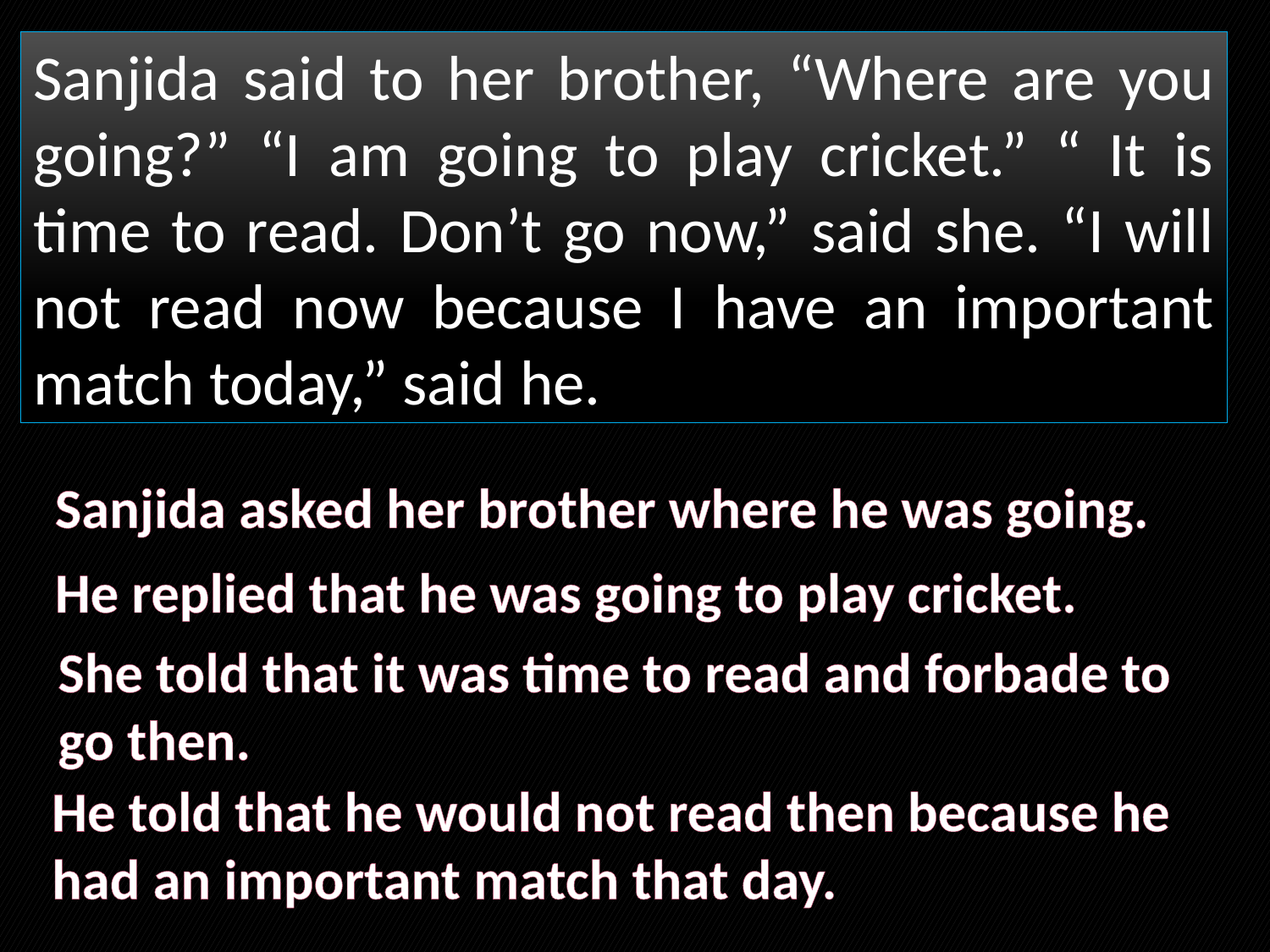

Sanjida said to her brother, “Where are you going?” “I am going to play cricket.” “ It is time to read. Don’t go now,” said she. “I will not read now because I have an important match today,” said he.
Sanjida asked her brother where he was going.
He replied that he was going to play cricket.
She told that it was time to read and forbade to go then.
He told that he would not read then because he had an important match that day.